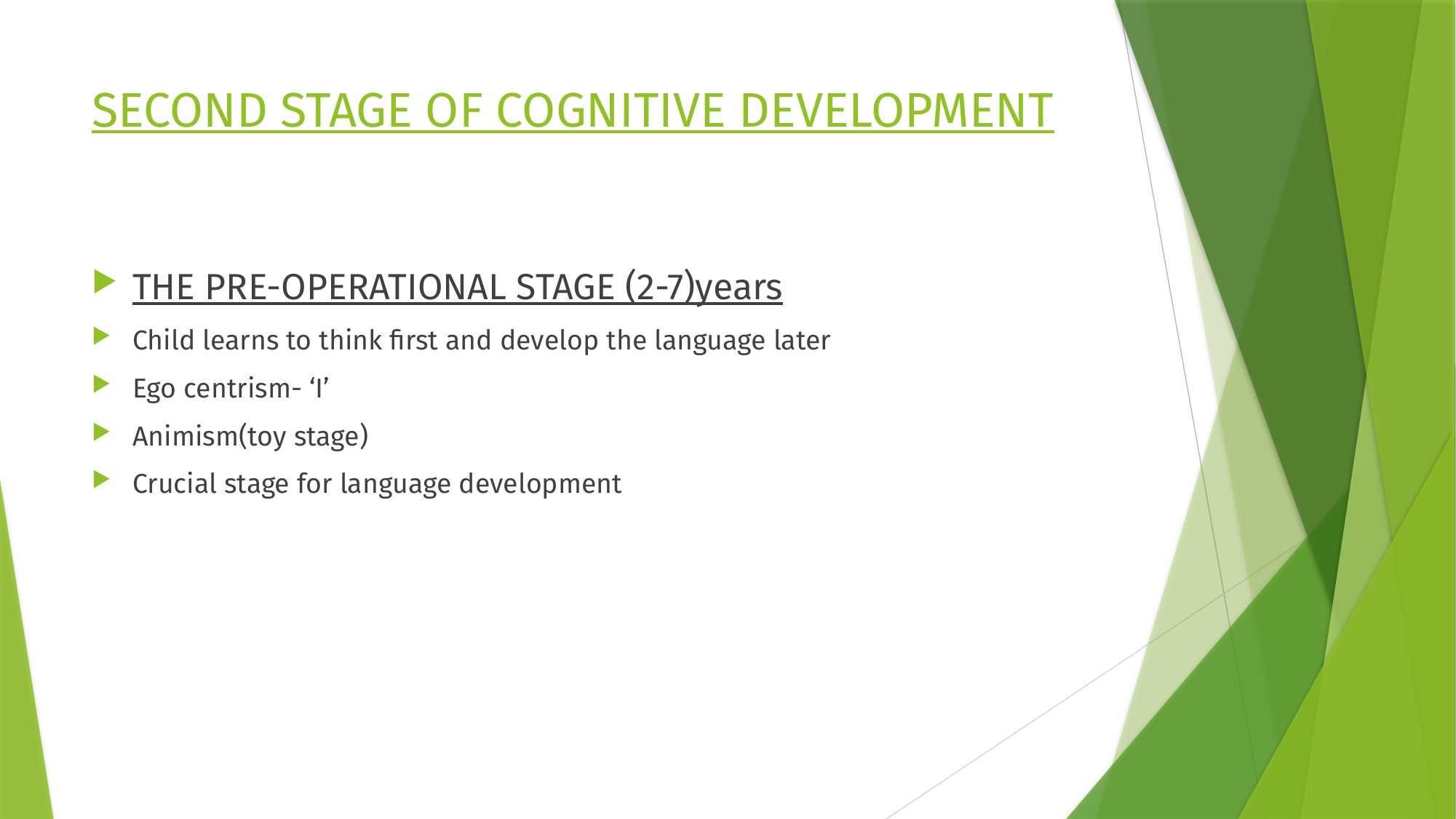

# SECOND STAGE OF COGNITIVE DEVELOPMENT
THE PRE-OPERATIONAL STAGE (2-7)years
Child learns to think first and develop the language later
Ego centrism- ‘I’
Animism(toy stage)
Crucial stage for language development